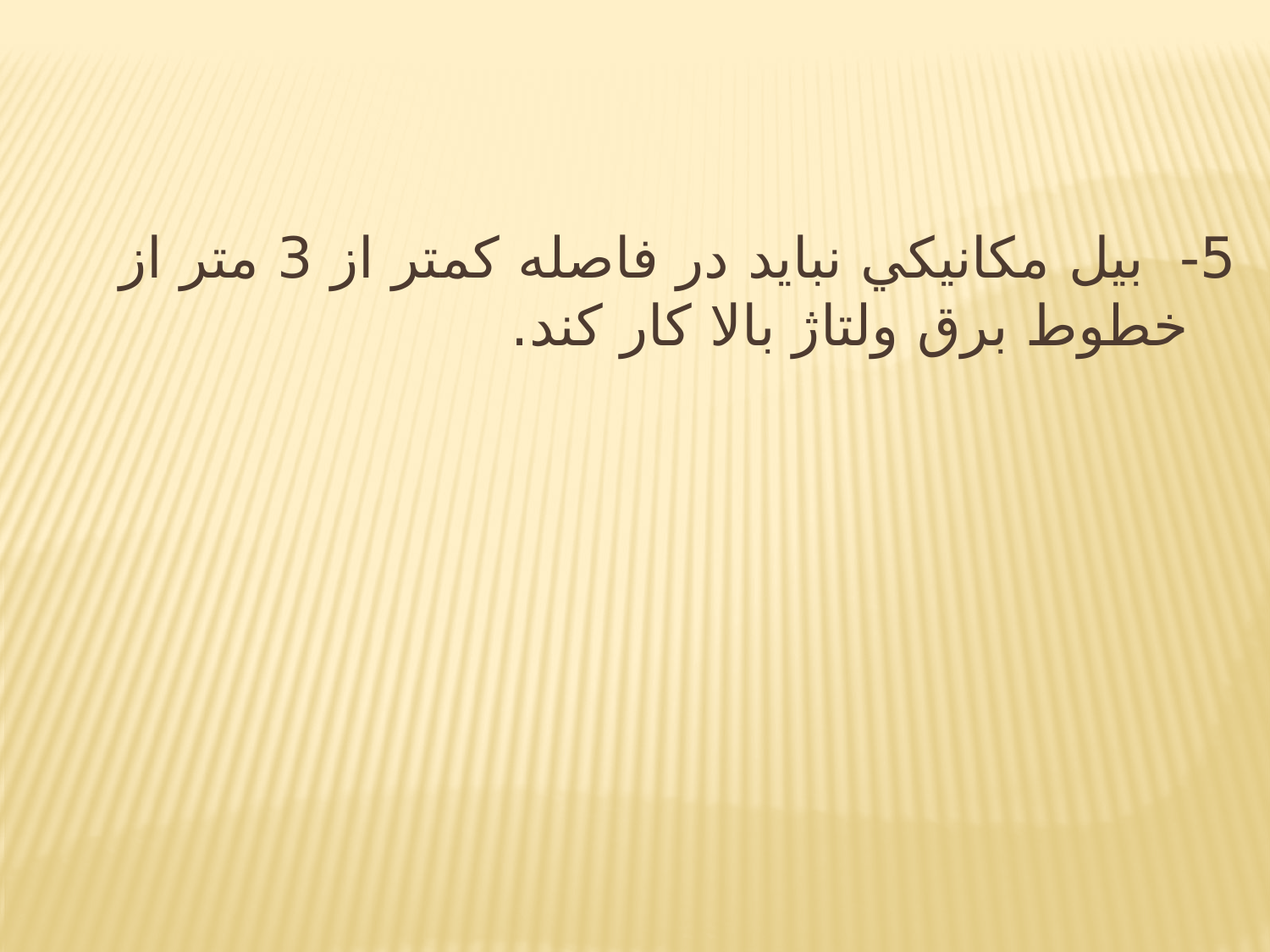

5-  بيل مكانيكي نبايد در فاصله كمتر از 3 متر از خطوط برق ولتاژ بالا كار كند.